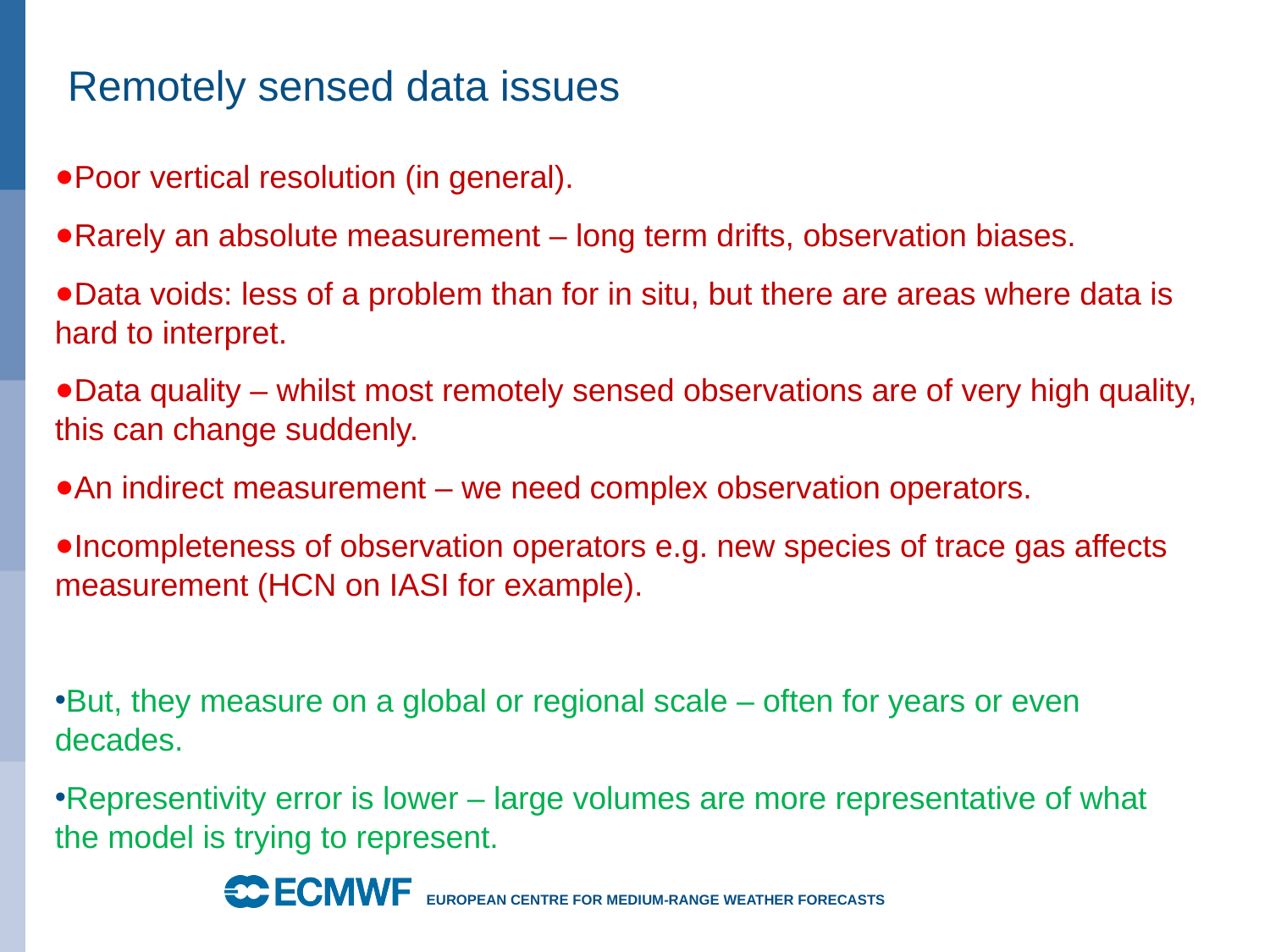

# Remotely sensed data issues
Poor vertical resolution (in general).
Rarely an absolute measurement – long term drifts, observation biases.
Data voids: less of a problem than for in situ, but there are areas where data is hard to interpret.
Data quality – whilst most remotely sensed observations are of very high quality, this can change suddenly.
An indirect measurement – we need complex observation operators.
Incompleteness of observation operators e.g. new species of trace gas affects measurement (HCN on IASI for example).

But, they measure on a global or regional scale – often for years or even decades.
Representivity error is lower – large volumes are more representative of what the model is trying to represent.